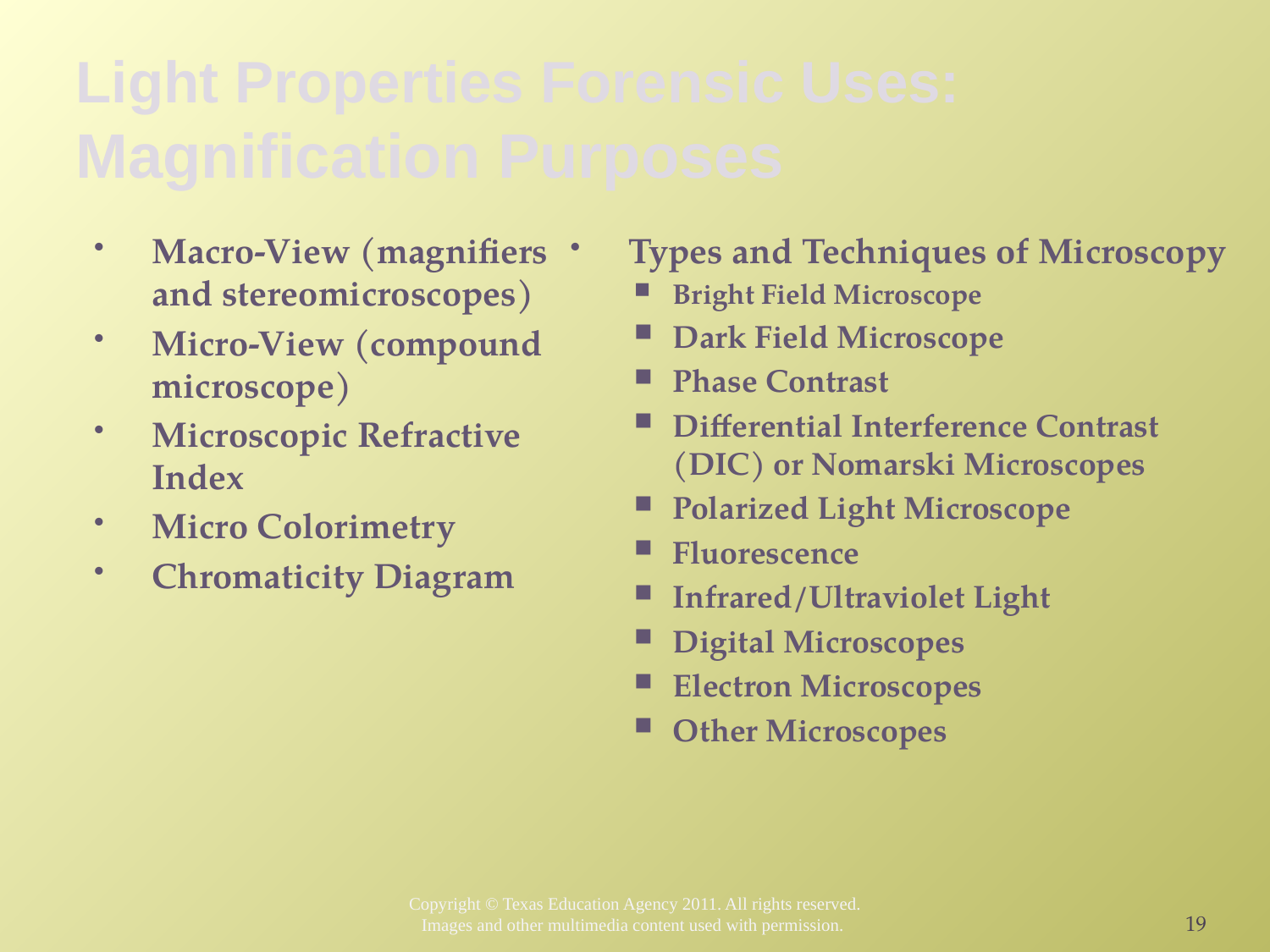

# Light Properties Forensic Uses: Magnification Purposes
Macro-View (magnifiers and stereomicroscopes)
Micro-View (compound microscope)
Microscopic Refractive Index
Micro Colorimetry
Chromaticity Diagram

Types and Techniques of Microscopy
Bright Field Microscope
Dark Field Microscope
Phase Contrast
Differential Interference Contrast (DIC) or Nomarski Microscopes
Polarized Light Microscope
Fluorescence
Infrared/Ultraviolet Light
Digital Microscopes
Electron Microscopes
Other Microscopes

19